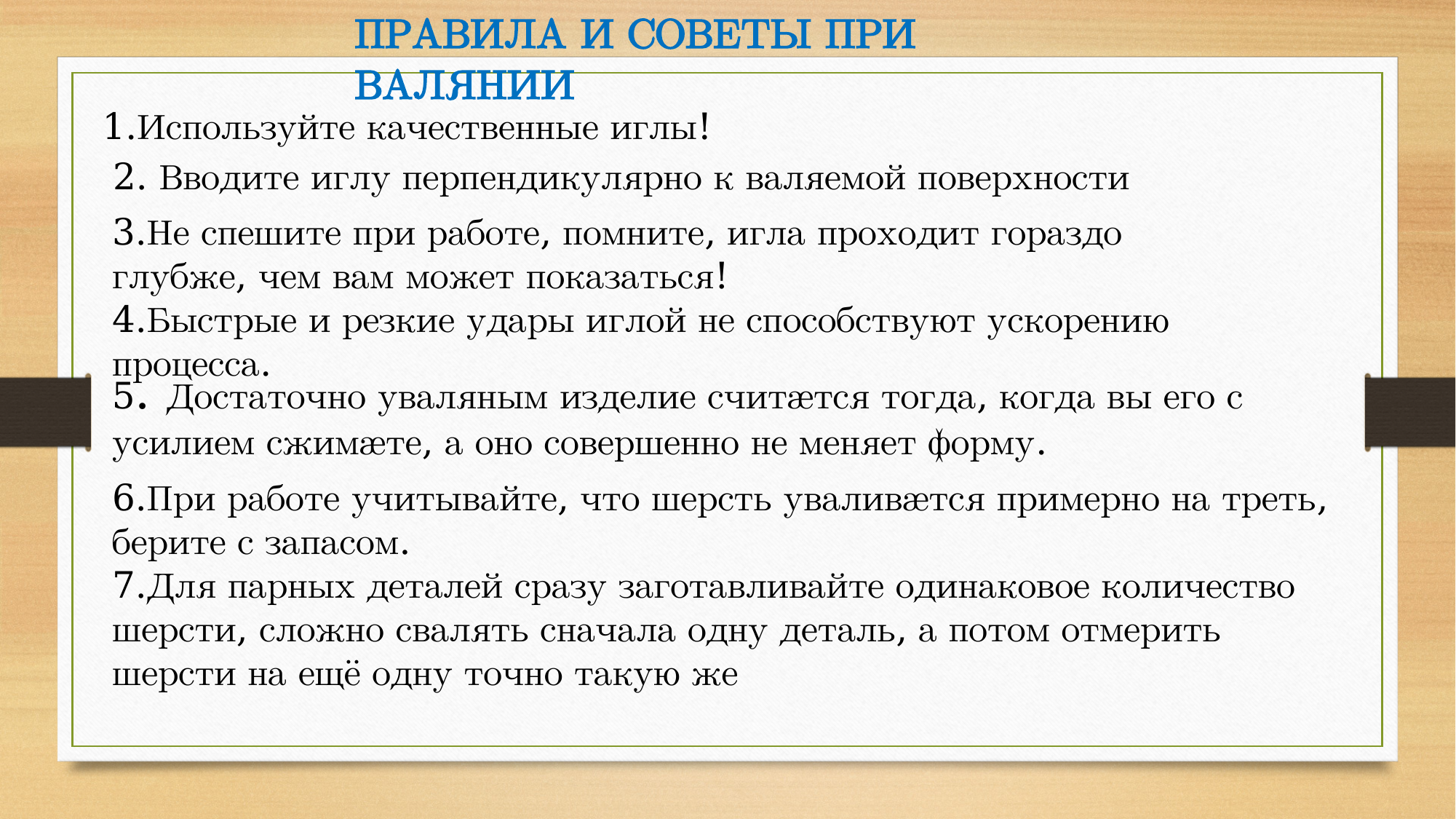

ПРАВИЛА И СОВЕТЫ ПРИ ВАЛЯНИИ
1.Используйте качественные иглы!
2. Вводите иглу перпендикулярно к валяемой поверхности
3.Не спешите при работе, помните, игла проходит гораздо глубже, чем вам может показаться!
4.Быстрые и резкие удары иглой не способствуют ускорению процесса.
5. Достаточно уваляным изделие считается тогда, когда вы его с усилием сжимаете, а оно совершенно не меняет форму.
6.При работе учитывайте, что шерсть уваливается примерно на треть, берите с запасом.
7.Для парных деталей сразу заготавливайте одинаковое количество шерсти, сложно свалять сначала одну деталь, а потом отмерить шерсти на ещё одну точно такую же